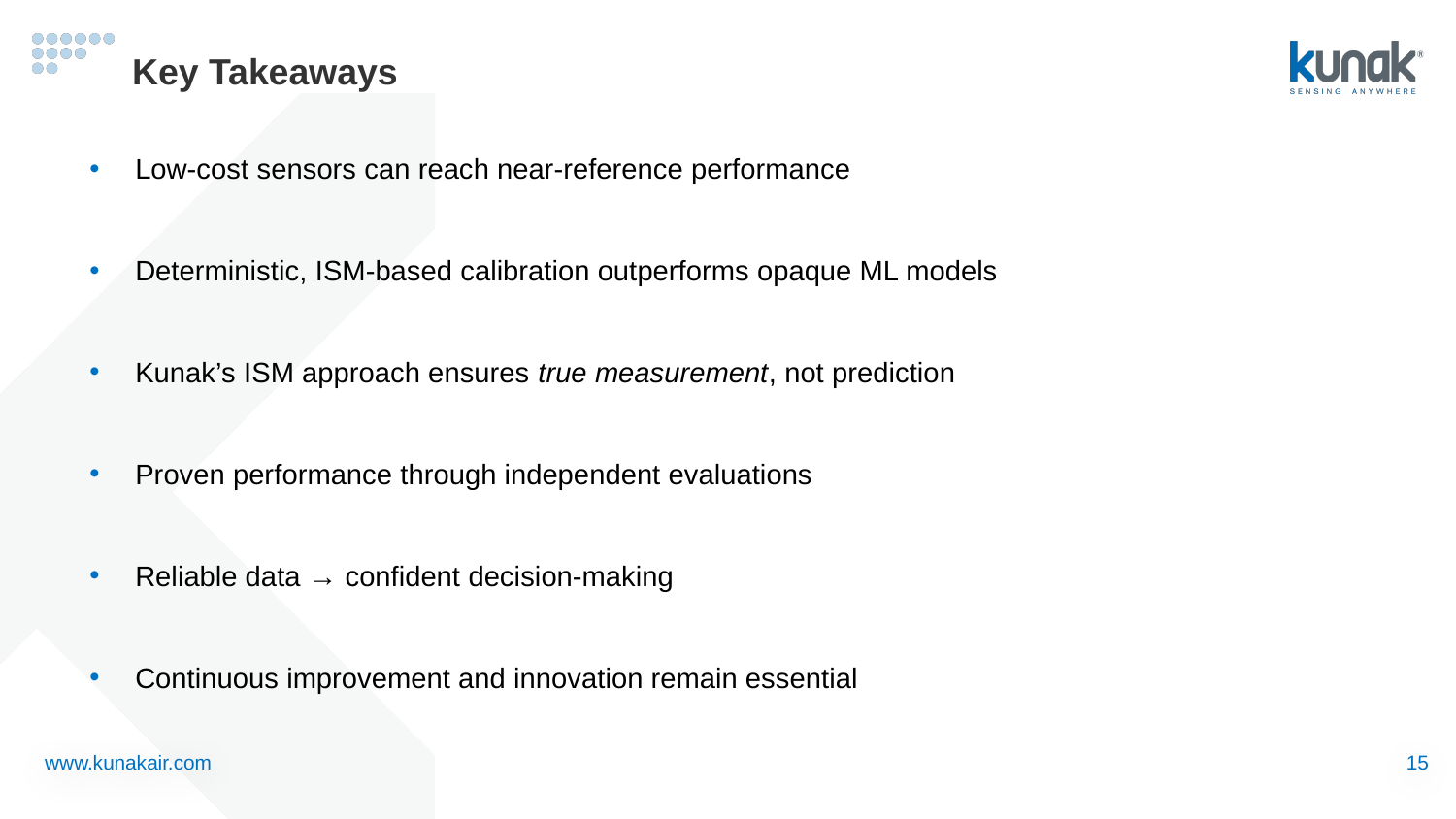

# Key Takeaways
Low-cost sensors can reach near-reference performance

Deterministic, ISM-based calibration outperforms opaque ML models

Kunak’s ISM approach ensures true measurement, not prediction

Proven performance through independent evaluations

Reliable data → confident decision-making

Continuous improvement and innovation remain essential

15